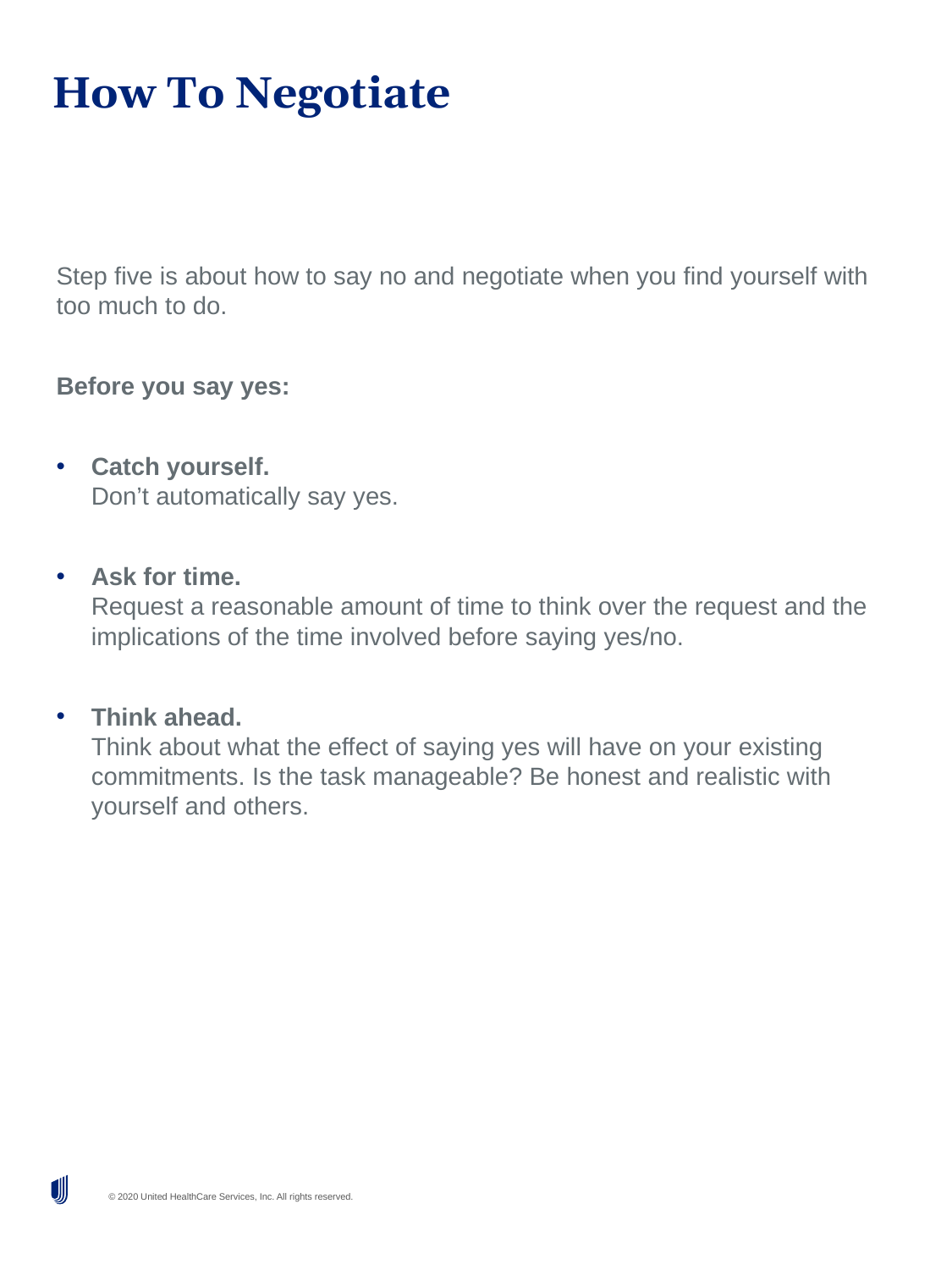

# How To Negotiate
Step five is about how to say no and negotiate when you find yourself with too much to do.

Before you say yes:

Catch yourself.
Don’t automatically say yes.

Ask for time.
Request a reasonable amount of time to think over the request and the implications of the time involved before saying yes/no.

Think ahead.
Think about what the effect of saying yes will have on your existing commitments. Is the task manageable? Be honest and realistic with yourself and others.